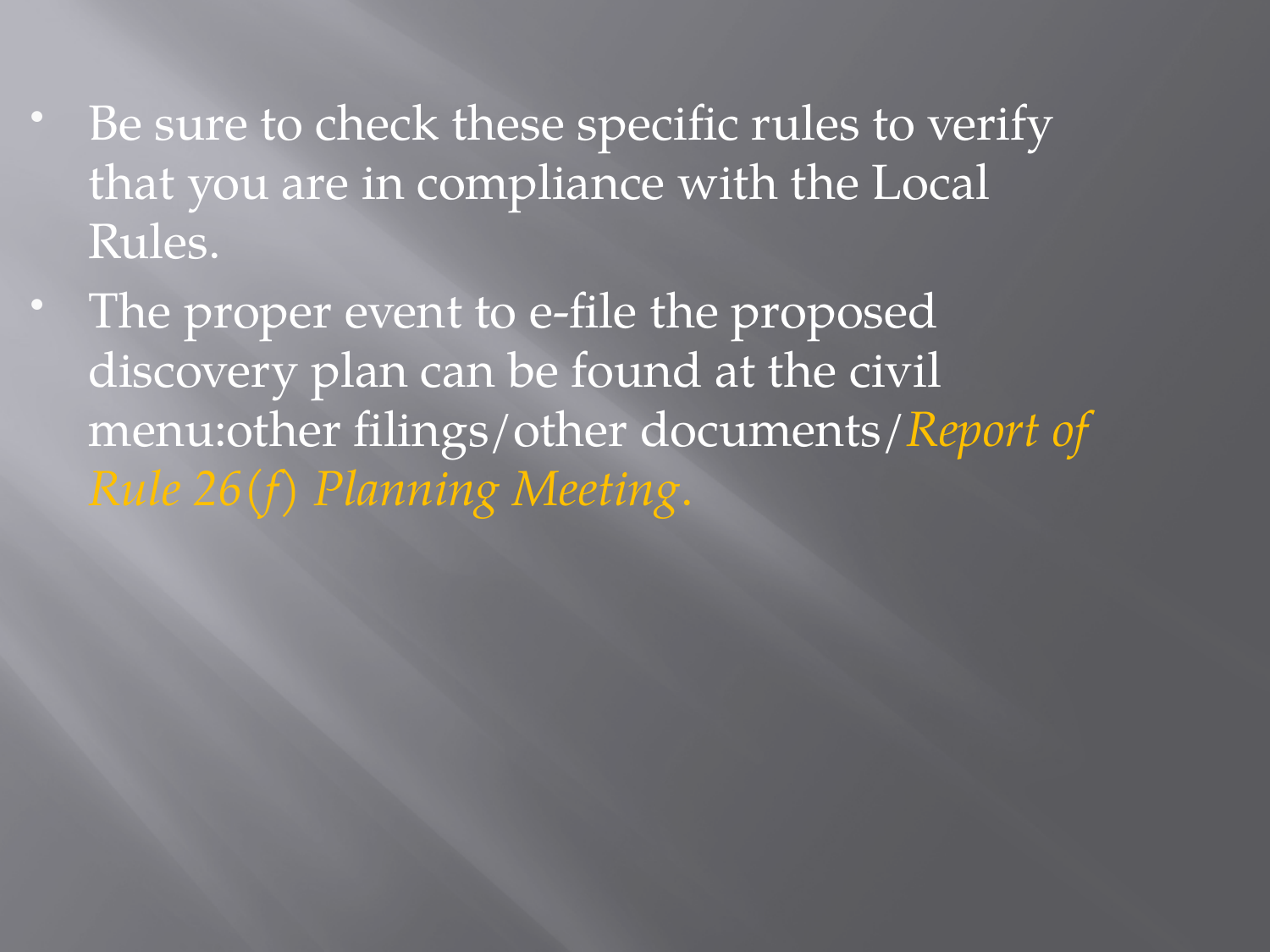

Be sure to check these specific rules to verify that you are in compliance with the Local Rules.
The proper event to e-file the proposed discovery plan can be found at the civil menu:other filings/other documents/Report of Rule 26(f) Planning Meeting.